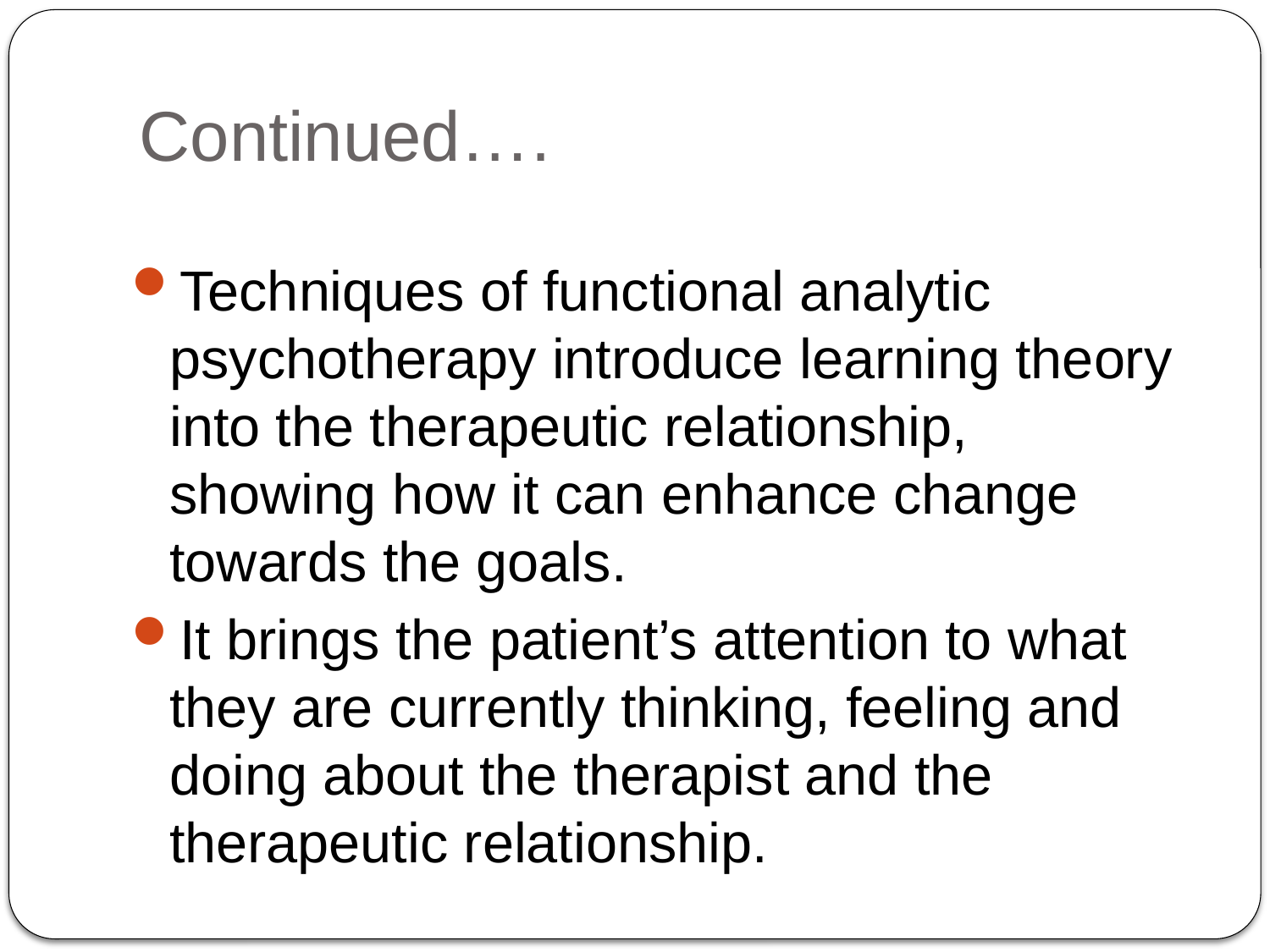

# Continued….
Techniques of functional analytic psychotherapy introduce learning theory into the therapeutic relationship, showing how it can enhance change towards the goals.
It brings the patient’s attention to what they are currently thinking, feeling and doing about the therapist and the therapeutic relationship.